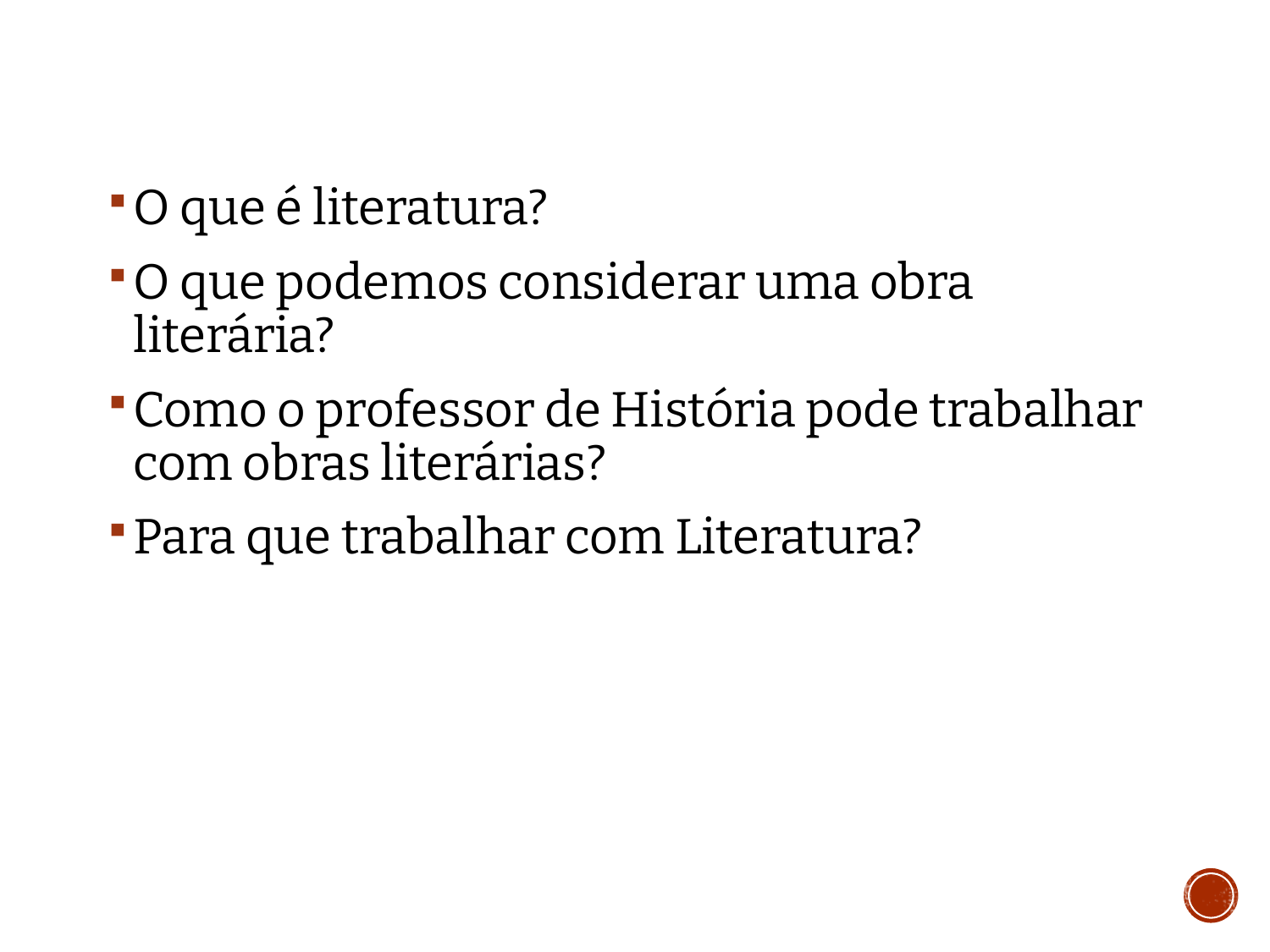

#
O que é literatura?
O que podemos considerar uma obra literária?
Como o professor de História pode trabalhar com obras literárias?
Para que trabalhar com Literatura?